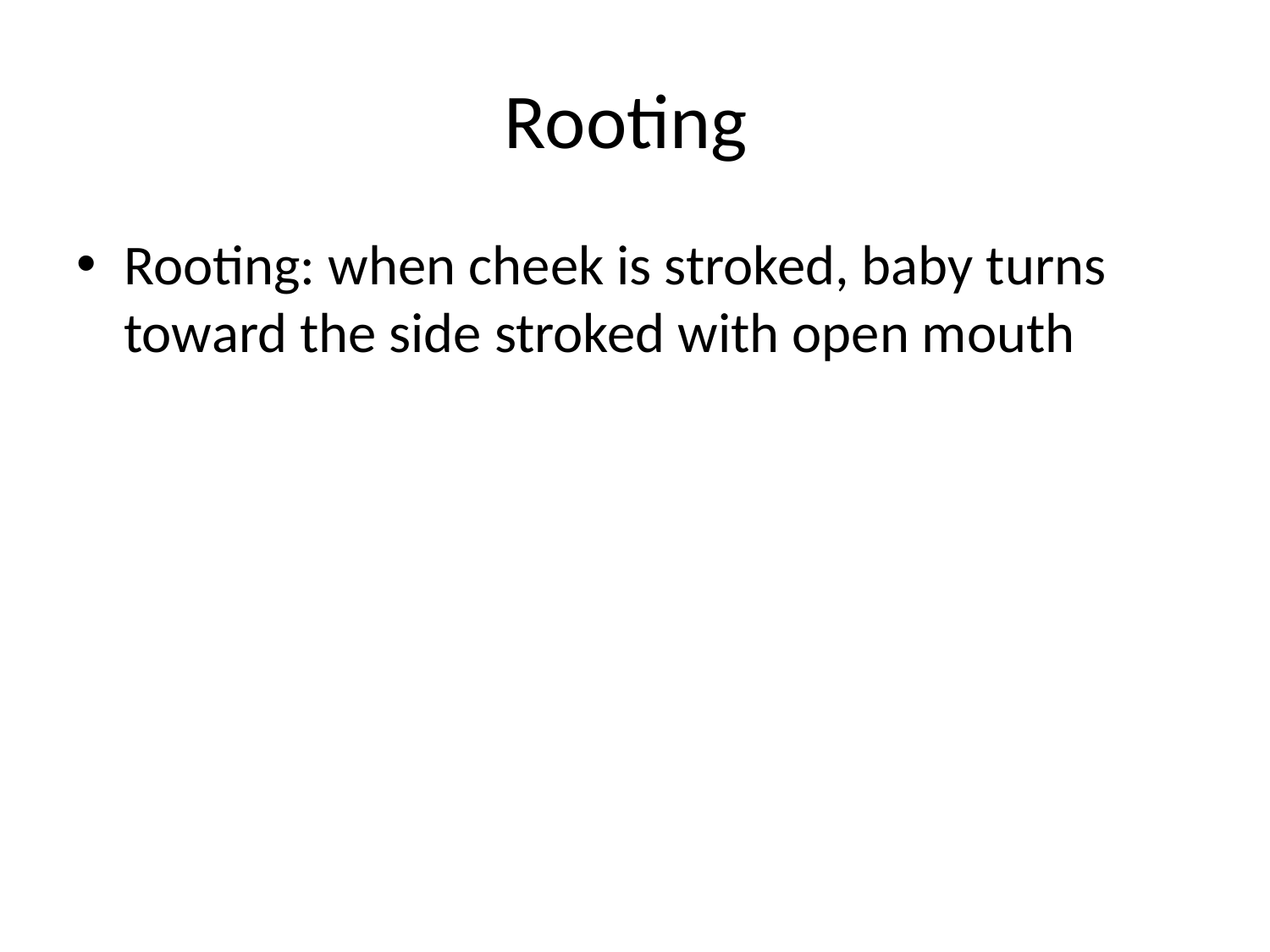

# Rooting
Rooting: when cheek is stroked, baby turns toward the side stroked with open mouth